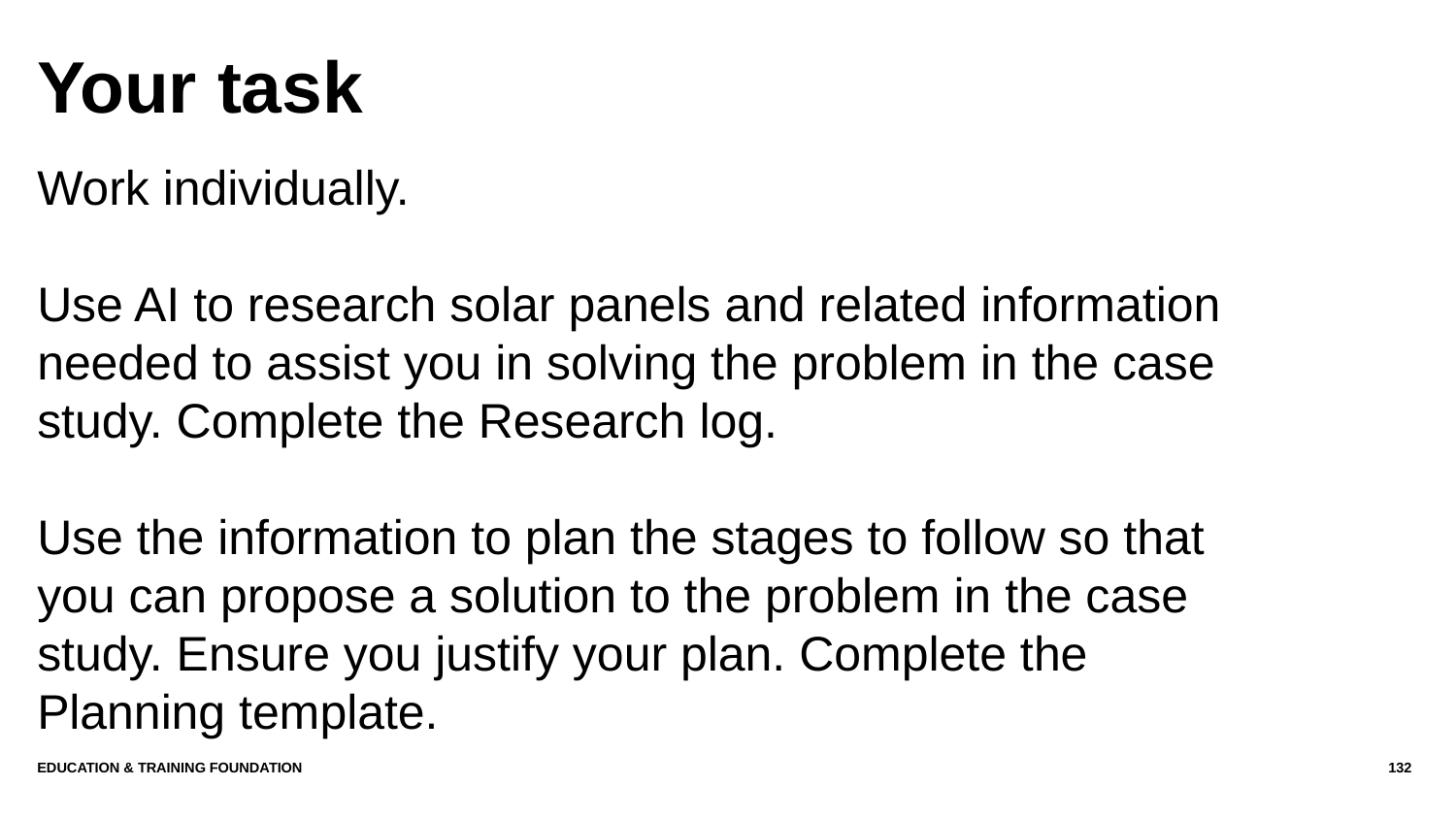

# Your task
Work individually.

Use AI to research solar panels and related information needed to assist you in solving the problem in the case study. Complete the Research log.

Use the information to plan the stages to follow so that you can propose a solution to the problem in the case study. Ensure you justify your plan. Complete the Planning template.
Education & Training Foundation
132